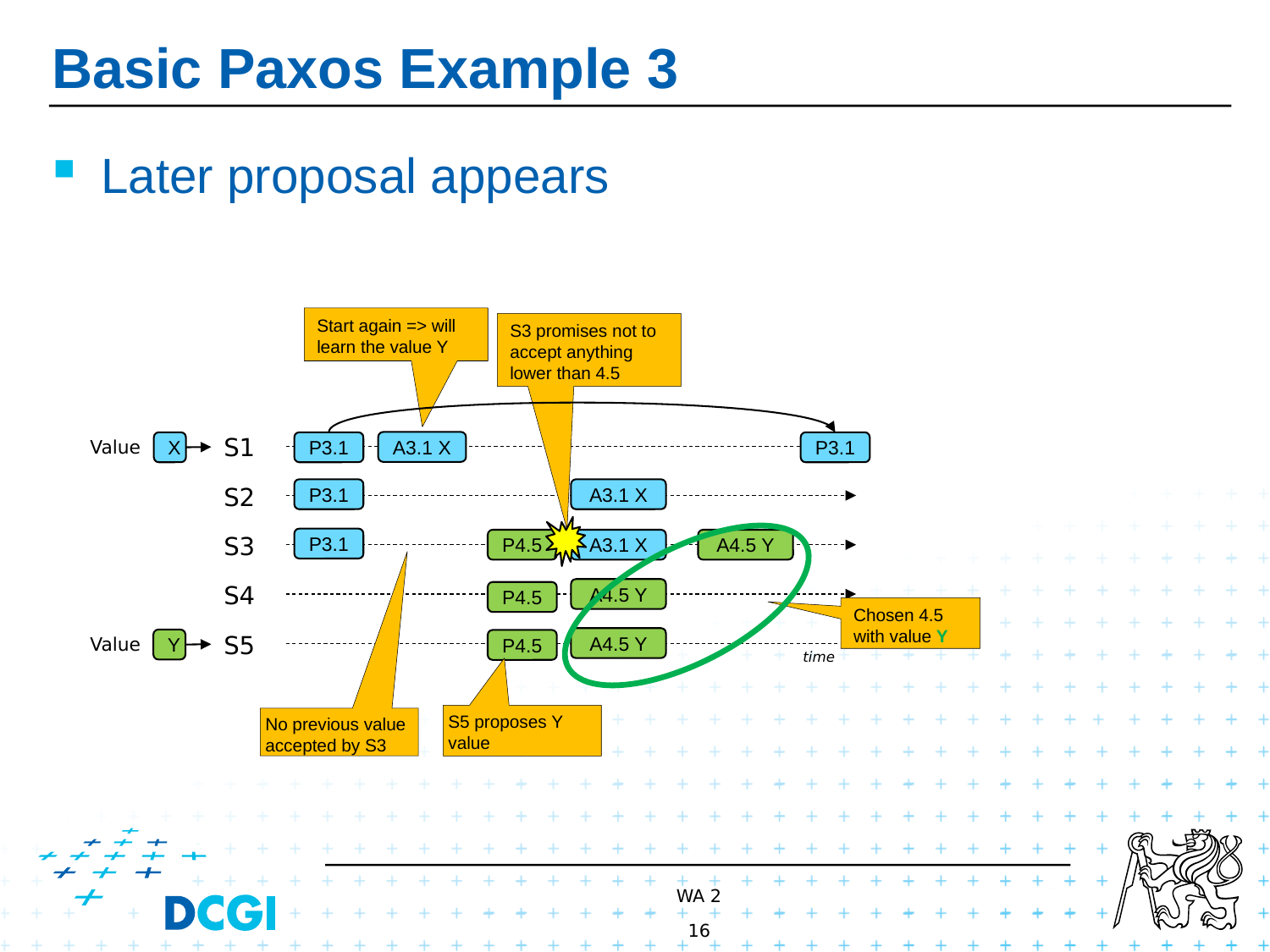

# Basic Paxos Example 3
Later proposal appears
Start again => will learn the value Y
S3 promises not to accept anything lower than 4.5
S1
Value
A3.1 X
X
P3.1
P3.1

S2
P3.1
A3.1 X

S3
P3.1
P4.5
A3.1 X
A4.5 Y
S4
A4.5 Y
P4.5
Chosen 4.5 with value Y
S5
Value
A4.5 Y
Y
P4.5
time
S5 proposes Y value
No previous value accepted by S3
WA 2
16